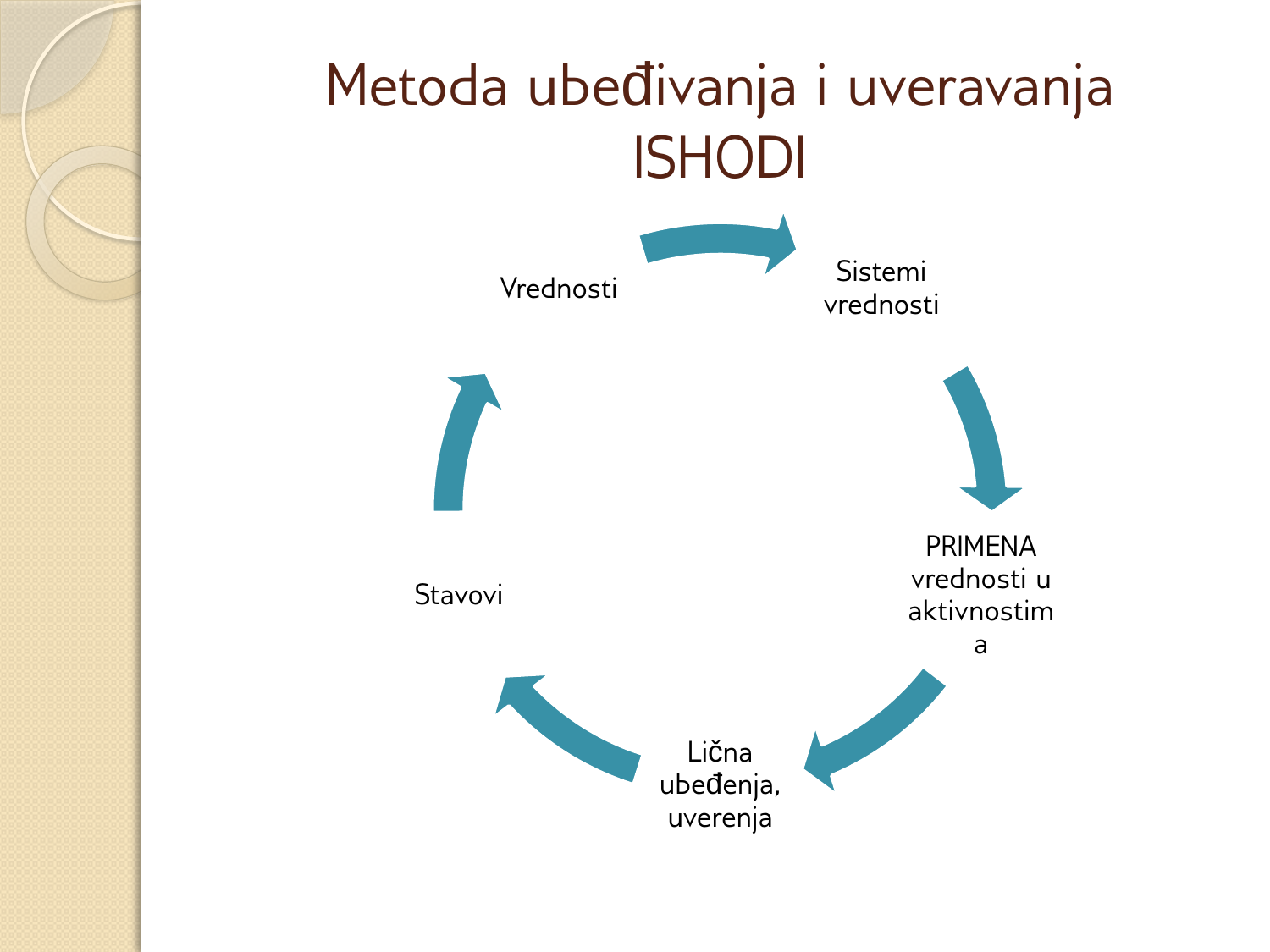

# Metoda ubeđivanja i uveravanja ISHODI
Sistemi vrednosti
PRIMENA vrednosti u aktivnostima
Lična ubeđenja, uverenja
Stavovi
Vrednosti